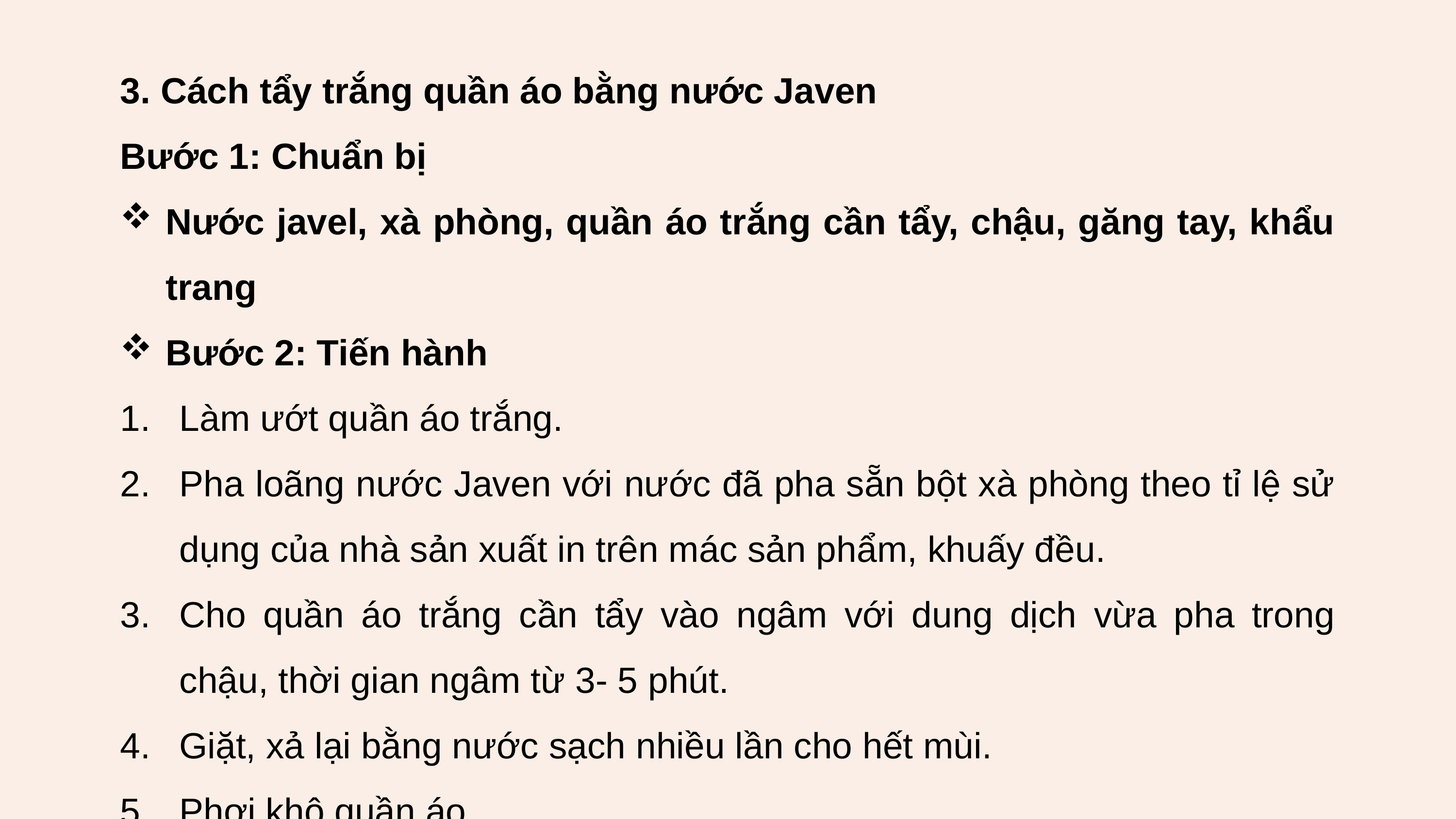

3. Cách tẩy trắng quần áo bằng nước Javen
Bước 1: Chuẩn bịNước javel, xà phòng, quần áo trắng cần tẩy, chậu, găng tay, khẩu trang
Bước 2: Tiến hành
Làm ướt quần áo trắng.
Pha loãng nước Javen với nước đã pha sẵn bột xà phòng theo tỉ lệ sử dụng của nhà sản xuất in trên mác sản phẩm, khuấy đều.
Cho quần áo trắng cần tẩy vào ngâm với dung dịch vừa pha trong chậu, thời gian ngâm từ 3- 5 phút.
Giặt, xả lại bằng nước sạch nhiều lần cho hết mùi.
Phơi khô quần áo.